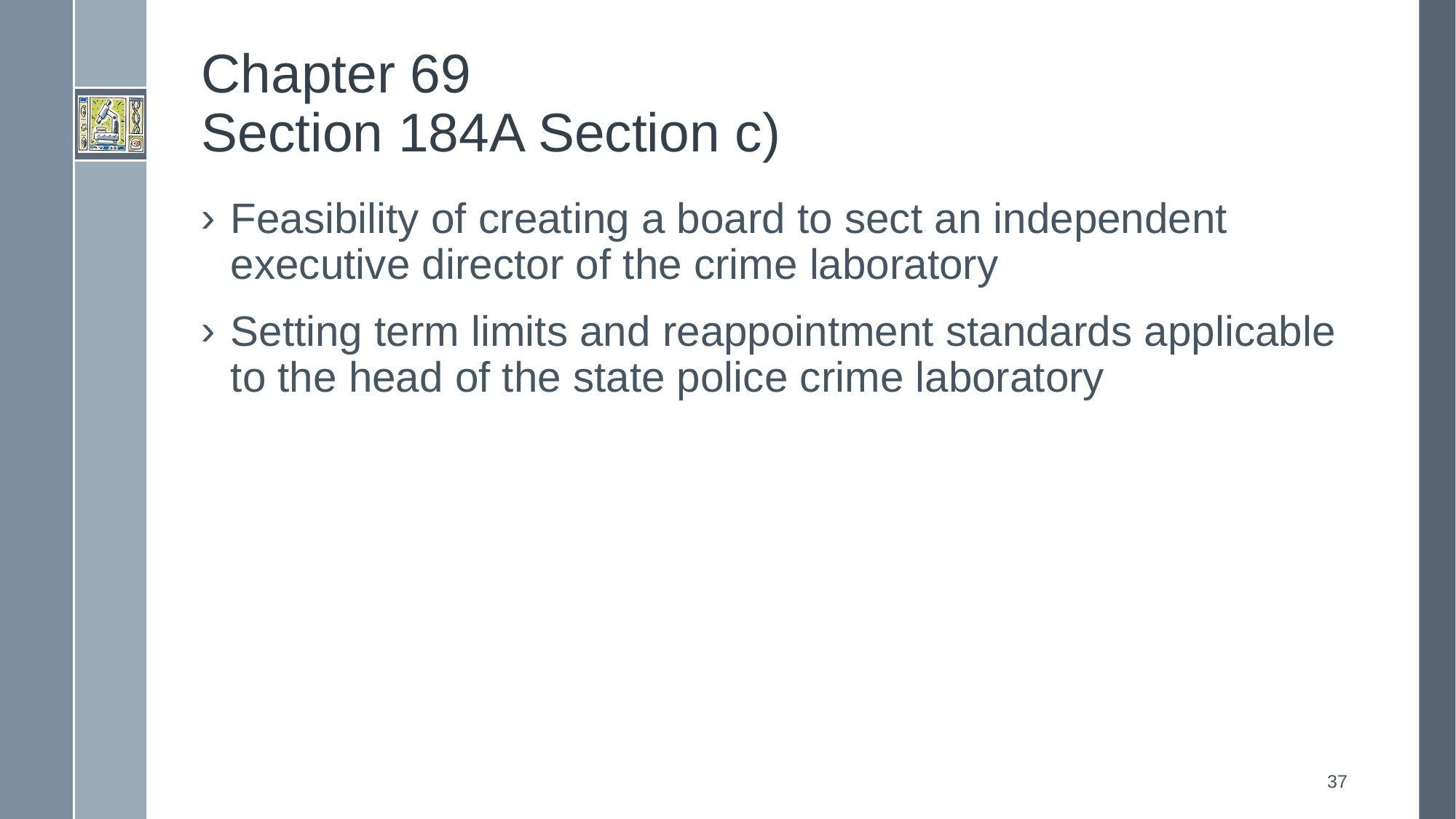

# Chapter 69 Section 184A Section c)
Feasibility of creating a board to sect an independent executive director of the crime laboratory
Setting term limits and reappointment standards applicable to the head of the state police crime laboratory
37